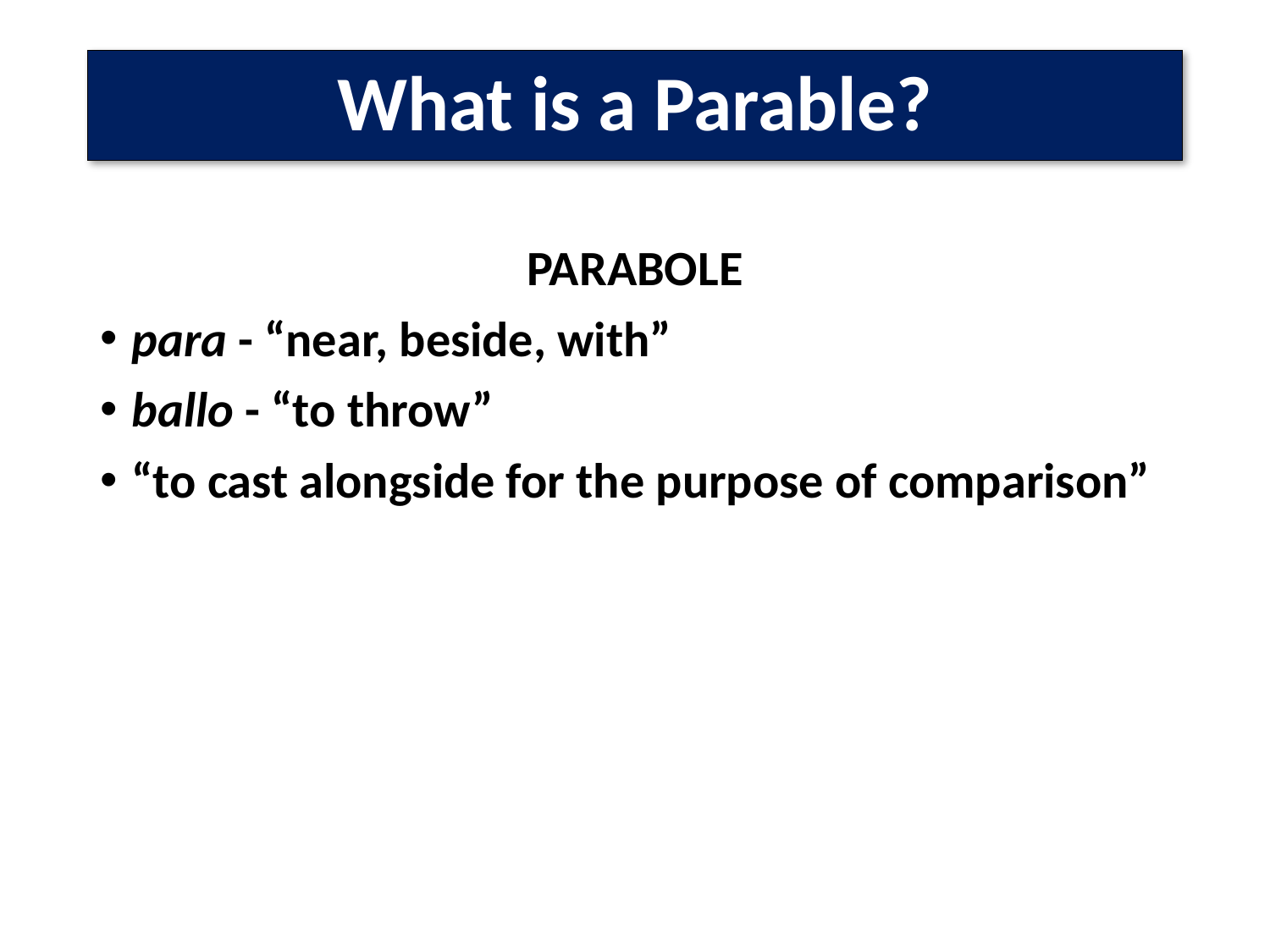

# What is a Parable?
PARABOLE
para - “near, beside, with”
ballo - “to throw”
“to cast alongside for the purpose of comparison”